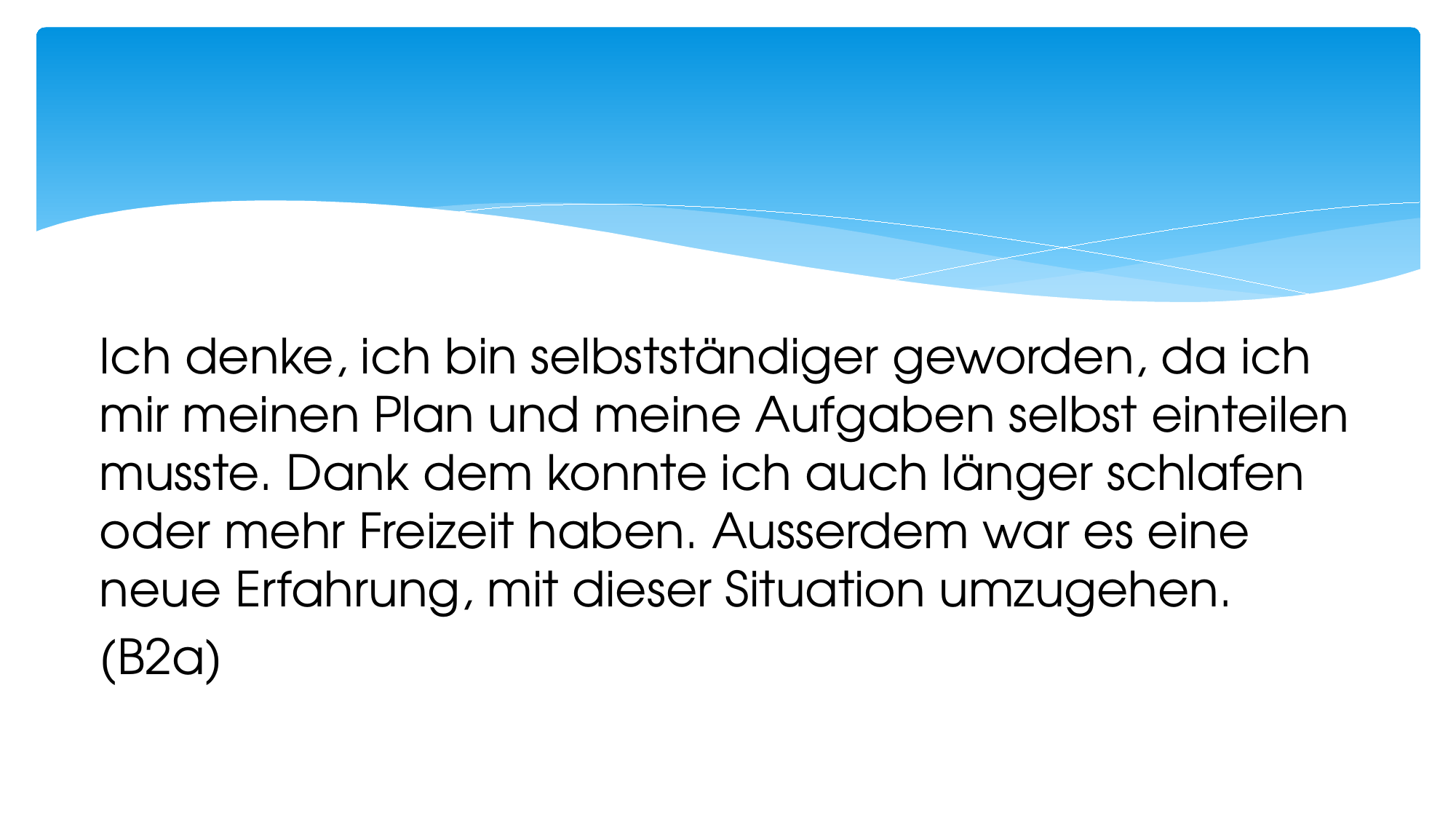

Ich denke, ich bin selbstständiger geworden, da ich mir meinen Plan und meine Aufgaben selbst einteilen musste. Dank dem konnte ich auch länger schlafen oder mehr Freizeit haben. Ausserdem war es eine neue Erfahrung, mit dieser Situation umzugehen.
(B2a)